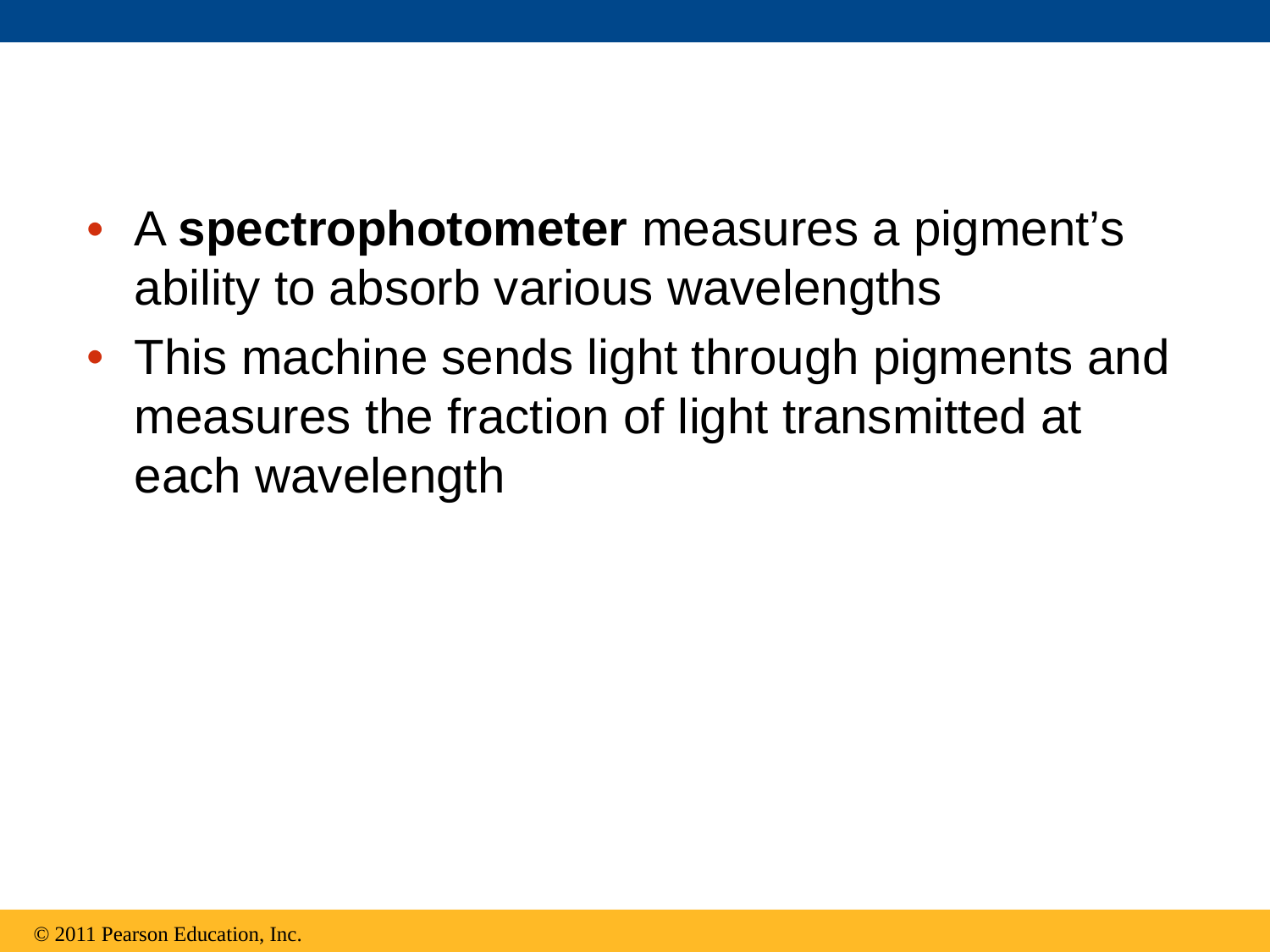

A spectrophotometer measures a pigment’s ability to absorb various wavelengths
This machine sends light through pigments and measures the fraction of light transmitted at each wavelength

© 2011 Pearson Education, Inc.